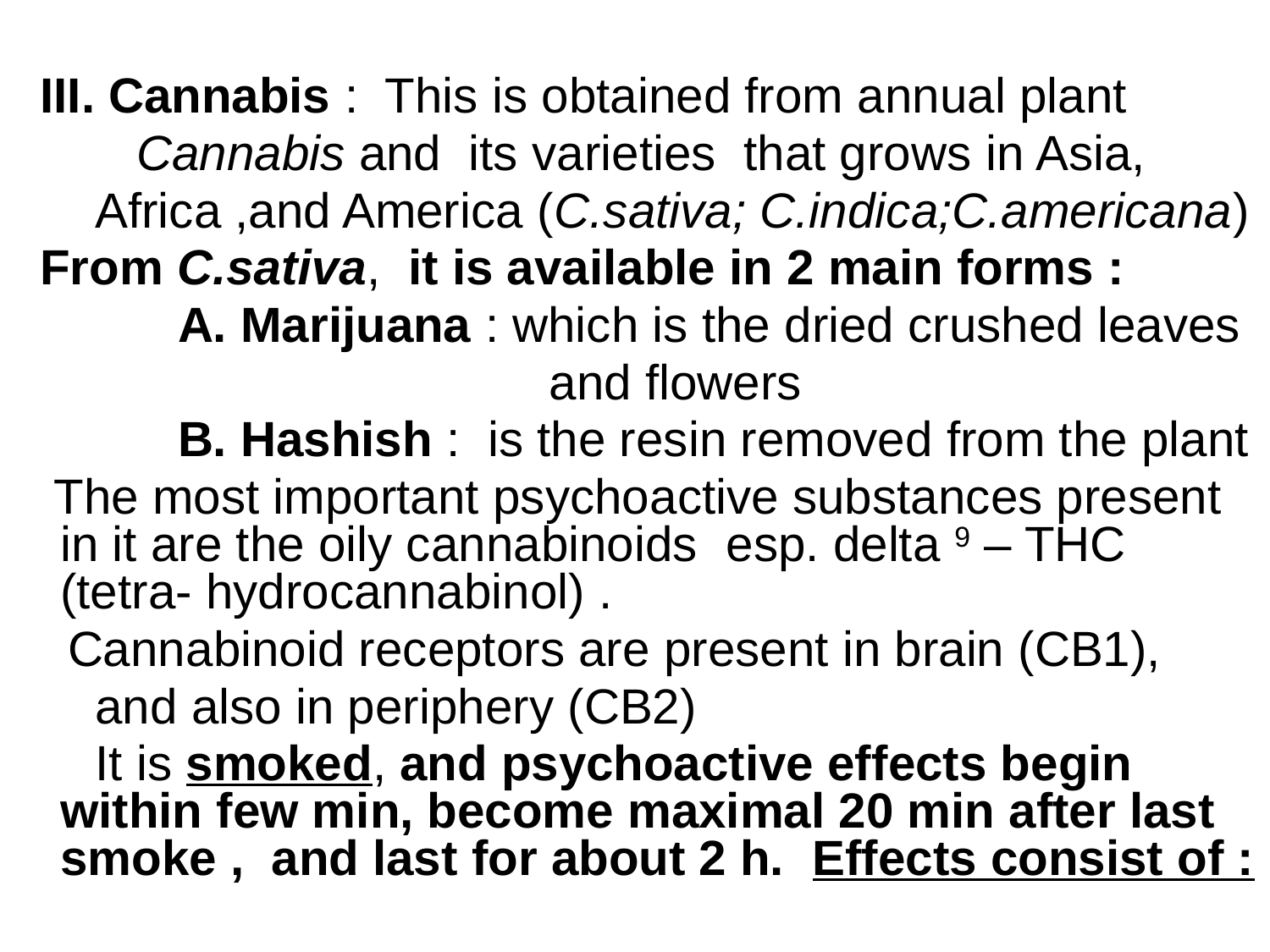

III. Cannabis :  This is obtained from annual plant
         Cannabis and  its varieties  that grows in Asia,
      Africa ,and America (C.sativa; C.indica;C.americana)
  From C.sativa,  it is available in 2 main forms :
            A. Marijuana : which is the dried crushed leaves
                                       and flowers
            B. Hashish :  is the resin removed from the plant
   The most important psychoactive substances present in it are the oily cannabinoids  esp. delta 9 – THC (tetra- hydrocannabinol) .
    Cannabinoid receptors are present in brain (CB1),
      and also in periphery (CB2)
      It is smoked, and psychoactive effects begin within few min, become maximal 20 min after last smoke ,  and last for about 2 h.  Effects consist of :